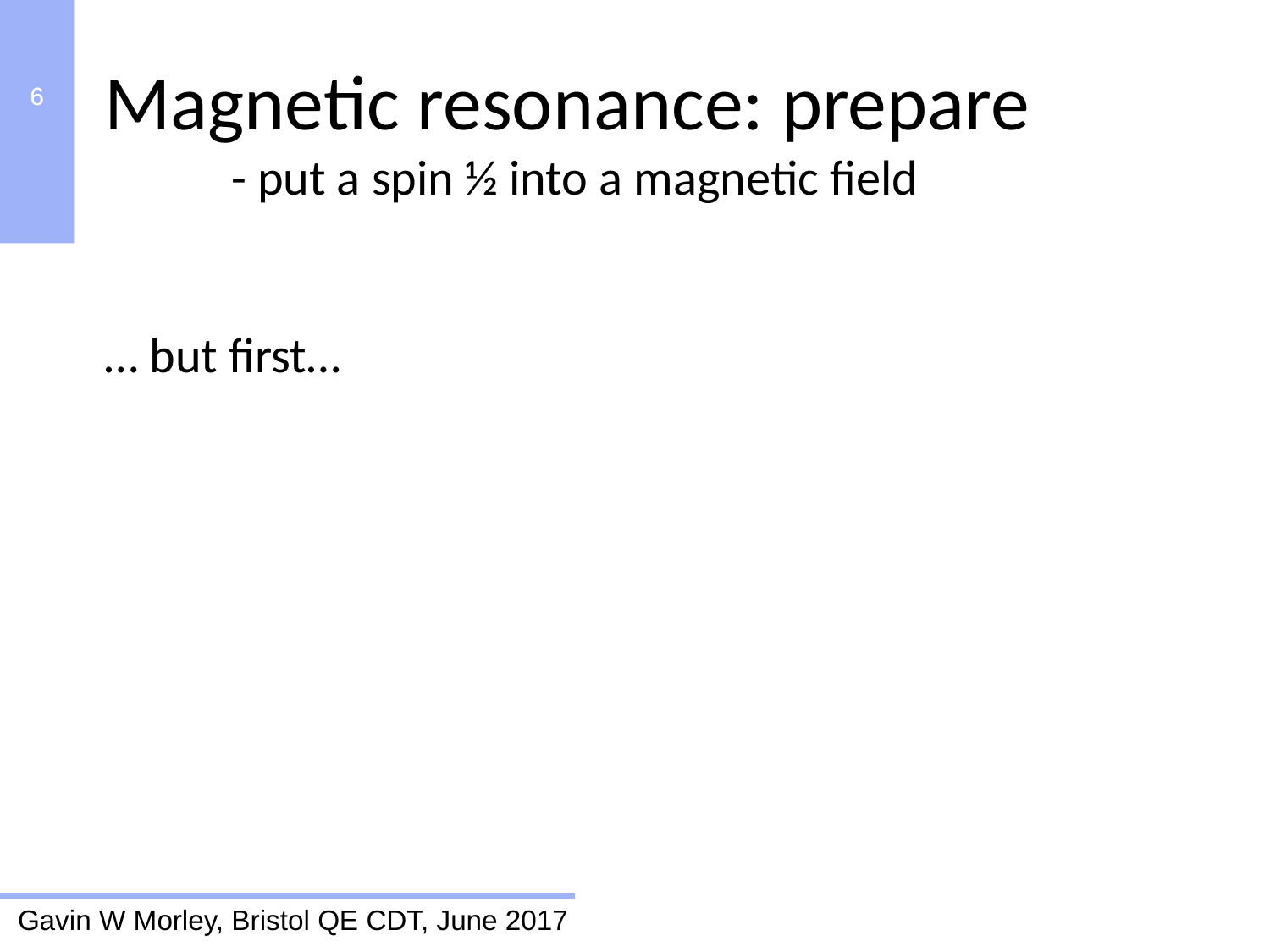

Magnetic resonance: prepare
	- put a spin ½ into a magnetic field

… but first…